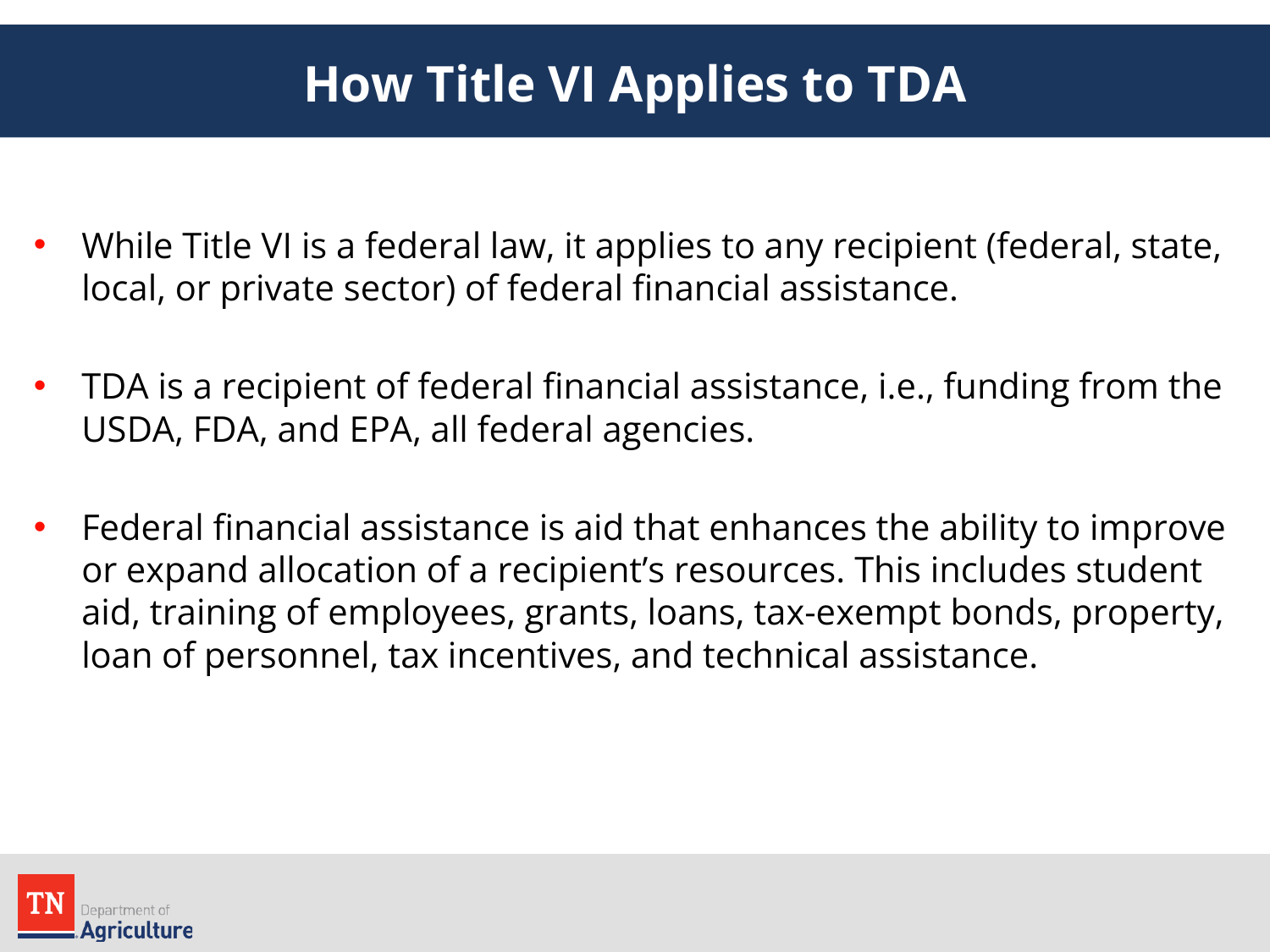

# How Title VI Applies to TDA

While Title VI is a federal law, it applies to any recipient (federal, state, local, or private sector) of federal financial assistance.

TDA is a recipient of federal financial assistance, i.e., funding from the USDA, FDA, and EPA, all federal agencies.

Federal financial assistance is aid that enhances the ability to improve or expand allocation of a recipient’s resources. This includes student aid, training of employees, grants, loans, tax-exempt bonds, property, loan of personnel, tax incentives, and technical assistance.